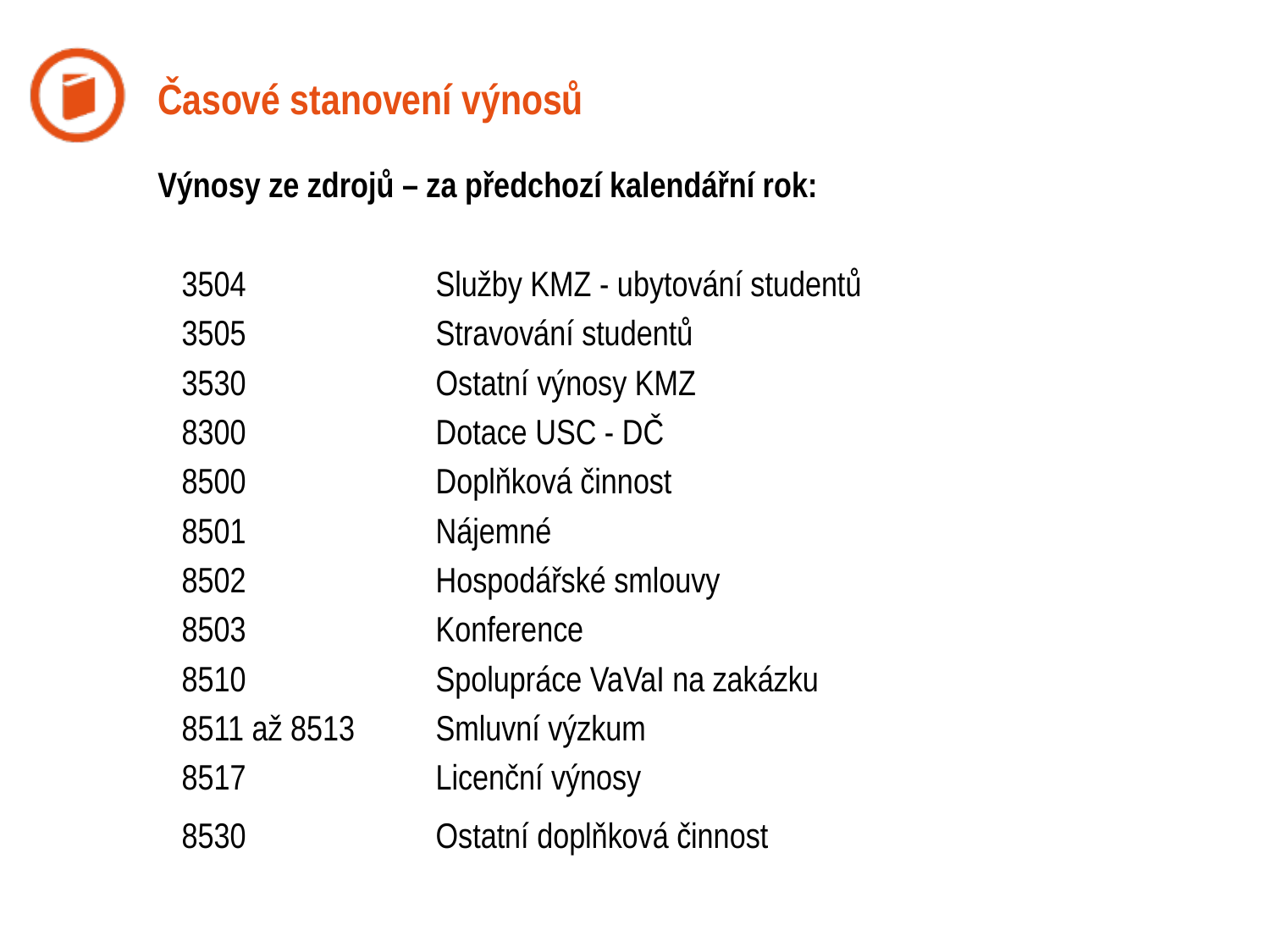

Časové stanovení výnosů
Výnosy ze zdrojů – za předchozí kalendářní rok:

3504 		Služby KMZ - ubytování studentů
3505 		Stravování studentů
3530 		Ostatní výnosy KMZ
8300 		Dotace USC - DČ
8500 		Doplňková činnost
8501 		Nájemné
8502 		Hospodářské smlouvy
8503 		Konference
8510 		Spolupráce VaVaI na zakázku
8511 až 8513 	Smluvní výzkum
8517 		Licenční výnosy
8530 		Ostatní doplňková činnost